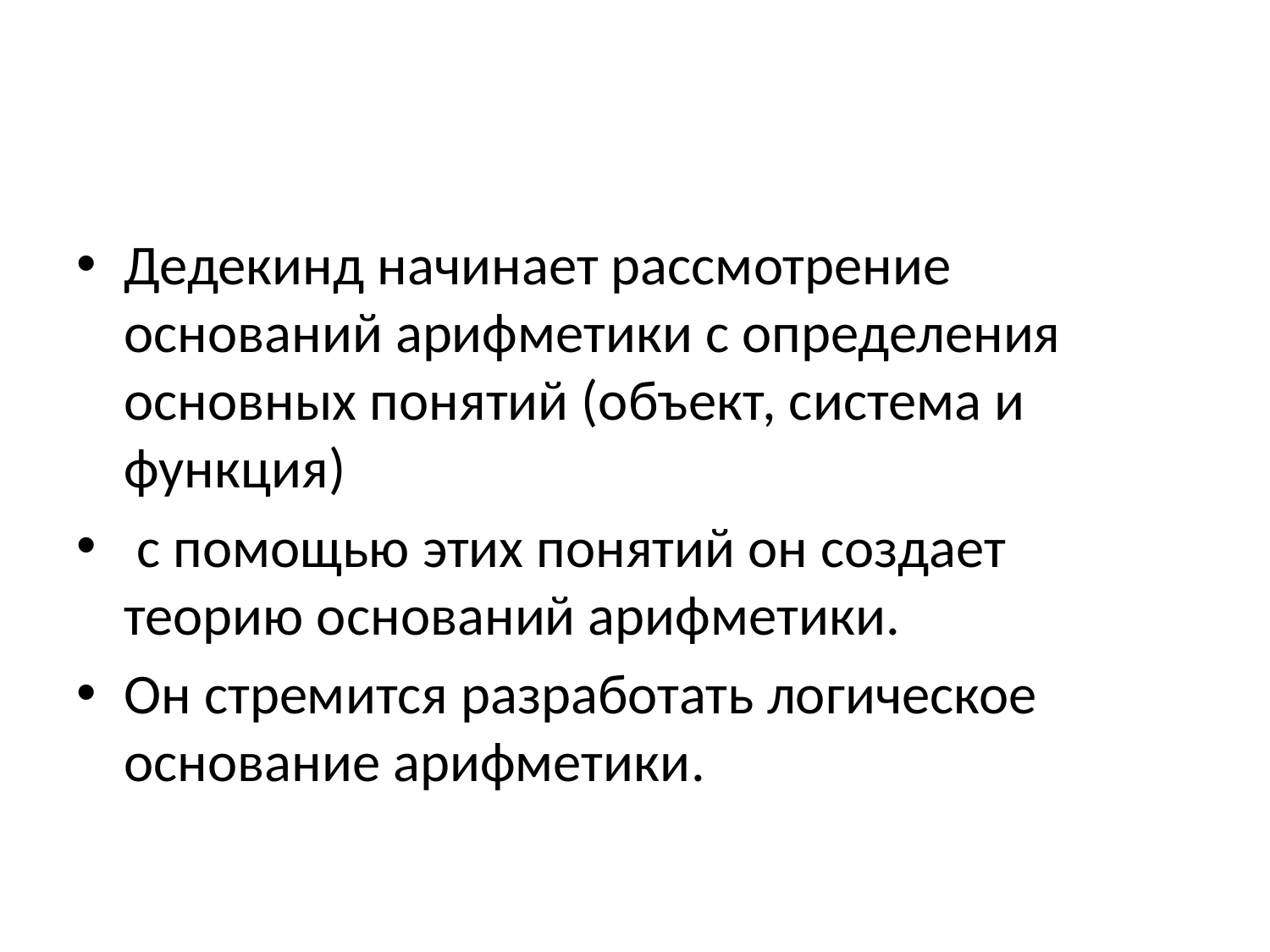

#
Дедекинд начинает рассмотрение оснований арифметики с определения основных понятий (объект, система и функция)
 с помощью этих понятий он создает теорию оснований арифметики.
Он стремится разработать логическое основание арифметики.